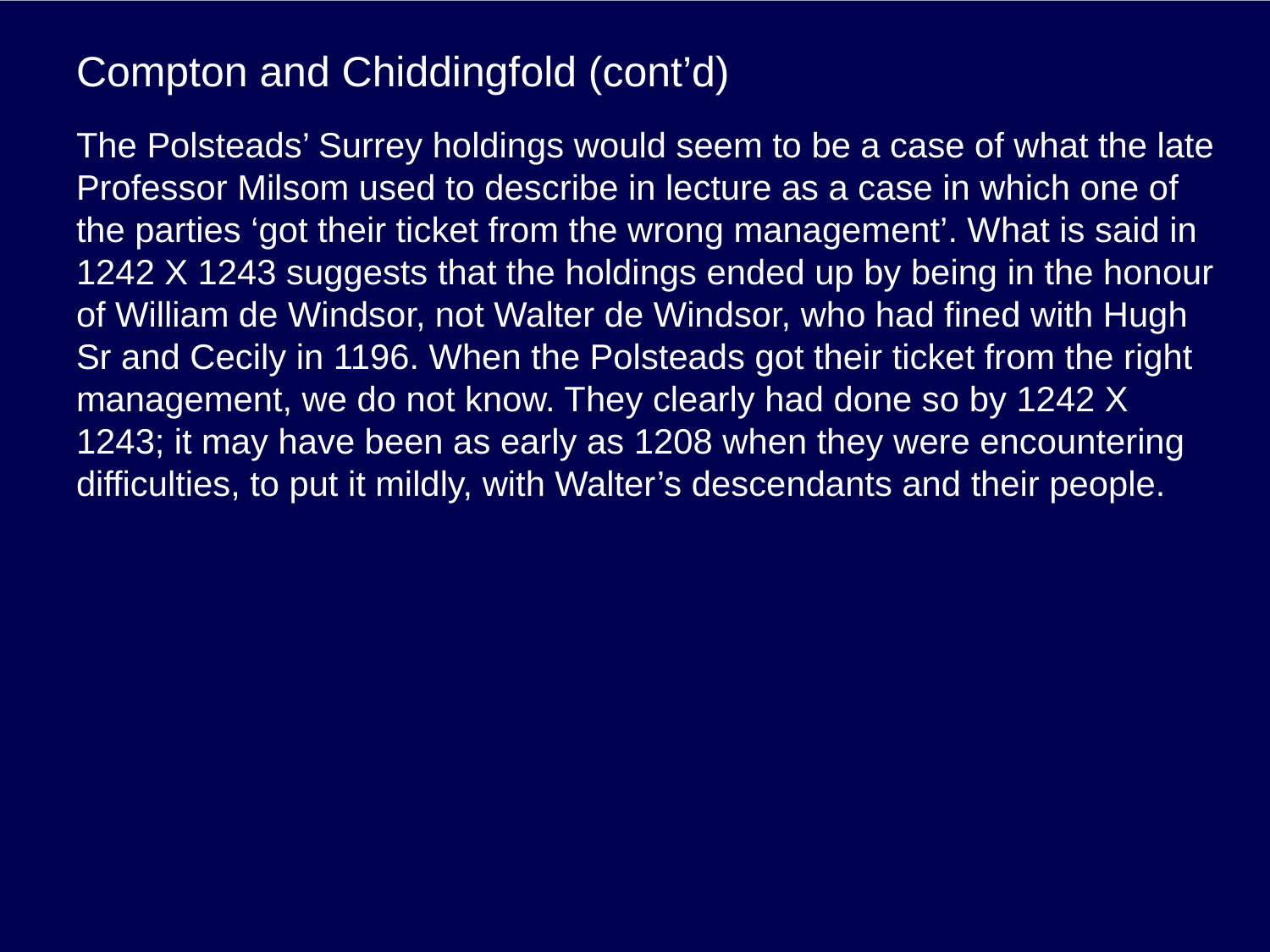

# Compton and Chiddingfold (cont’d)
The Polsteads’ Surrey holdings would seem to be a case of what the late Professor Milsom used to describe in lecture as a case in which one of the parties ‘got their ticket from the wrong management’. What is said in 1242 X 1243 suggests that the holdings ended up by being in the honour of William de Windsor, not Walter de Windsor, who had fined with Hugh Sr and Cecily in 1196. When the Polsteads got their ticket from the right management, we do not know. They clearly had done so by 1242 X 1243; it may have been as early as 1208 when they were encountering difficulties, to put it mildly, with Walter’s descendants and their people.